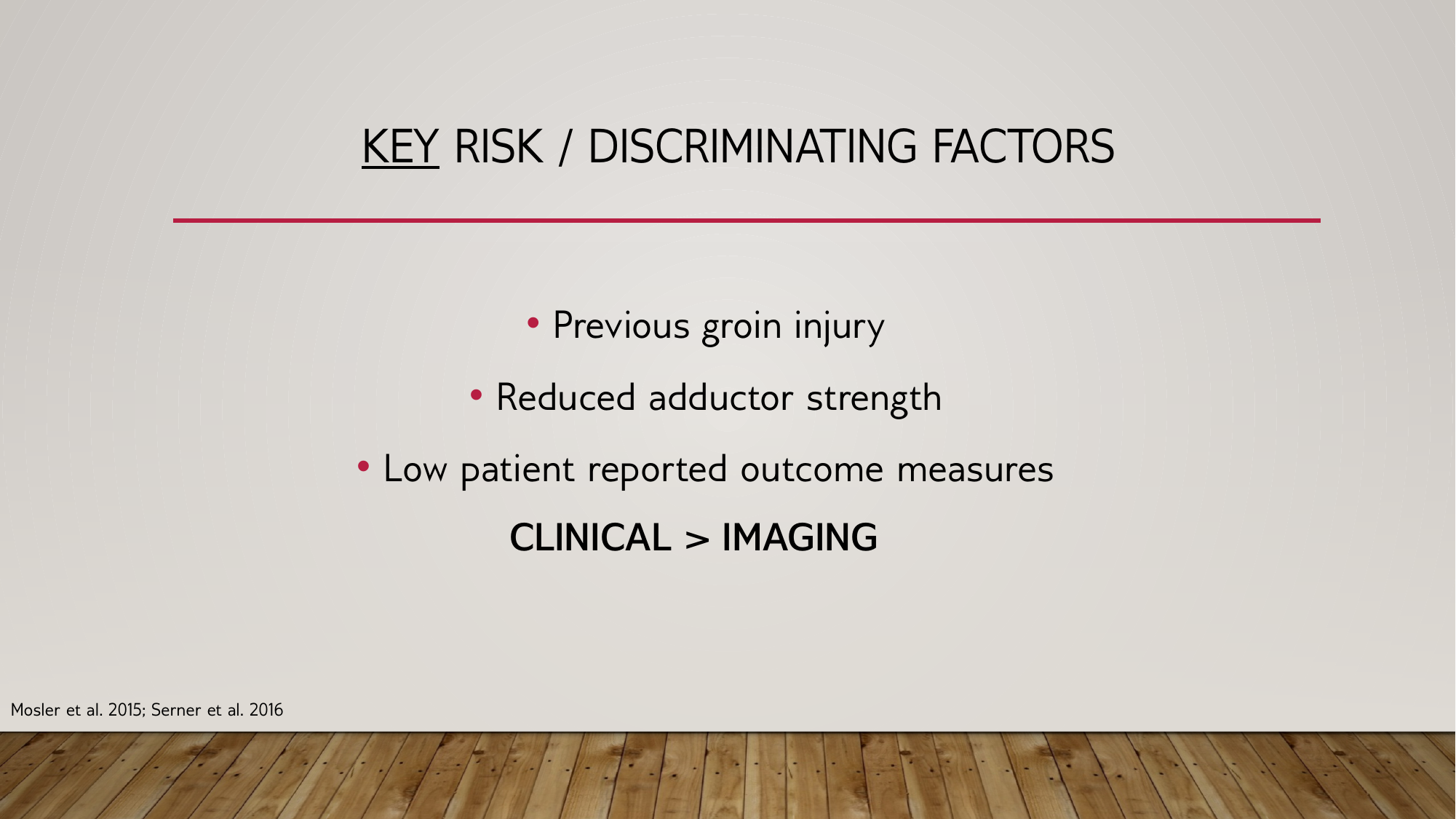

# Key RISK / discriminating factors
Previous groin injury
Reduced adductor strength
Low patient reported outcome measures

CLINICAL > IMAGING
Mosler et al. 2015; Serner et al. 2016